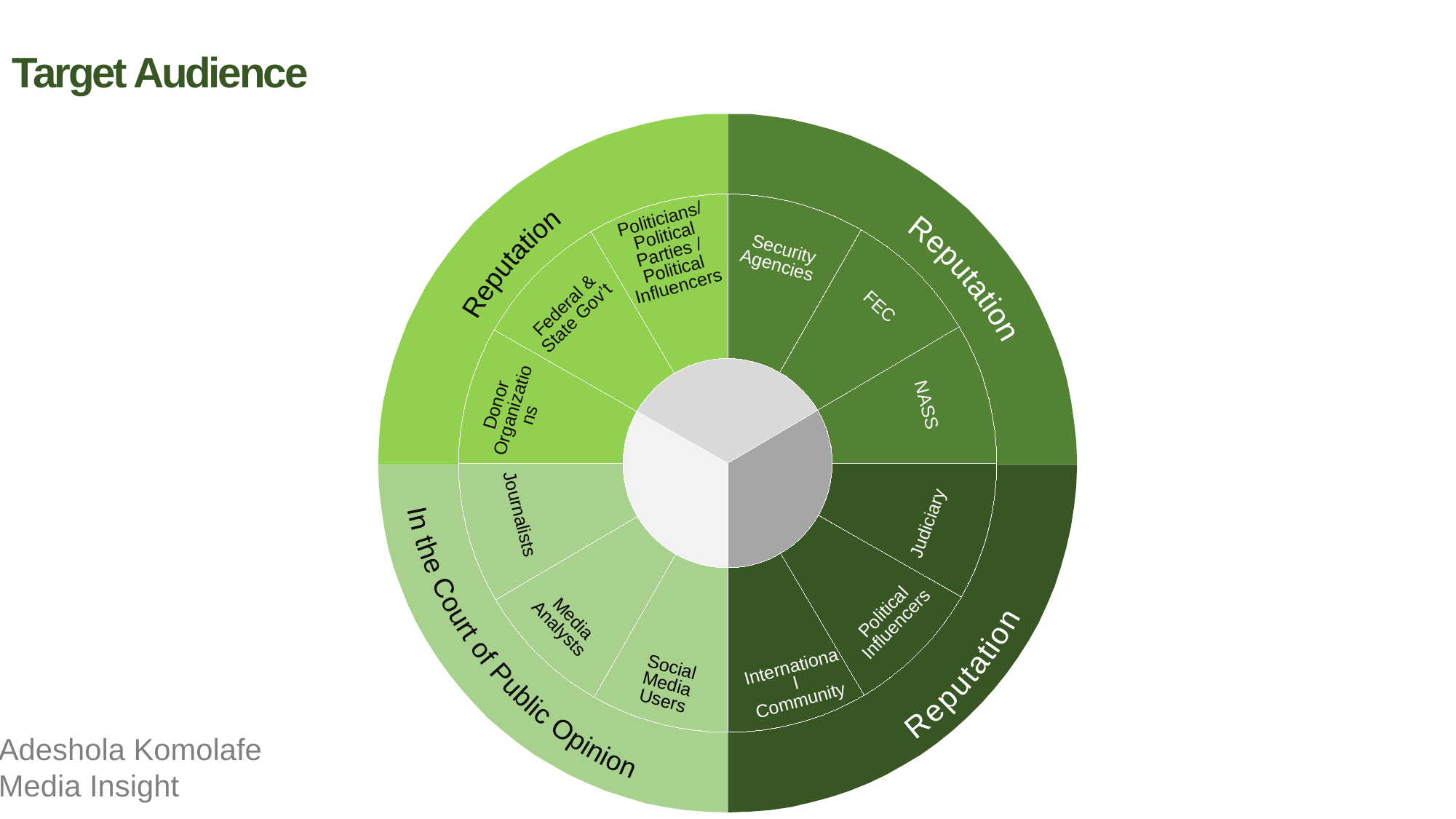

Target Audience

Politicians/
Political Parties /
Political Influencers
Security Agencies
Federal & State Gov’t
FEC

Donor Organizations
NASS
Journalists
Judiciary
Political Influencers
Media Analysts
International Community
Social Media Users
Reputation
Reputation
In the Court of Public Opinion
Reputation
Adeshola Komolafe
Media Insight